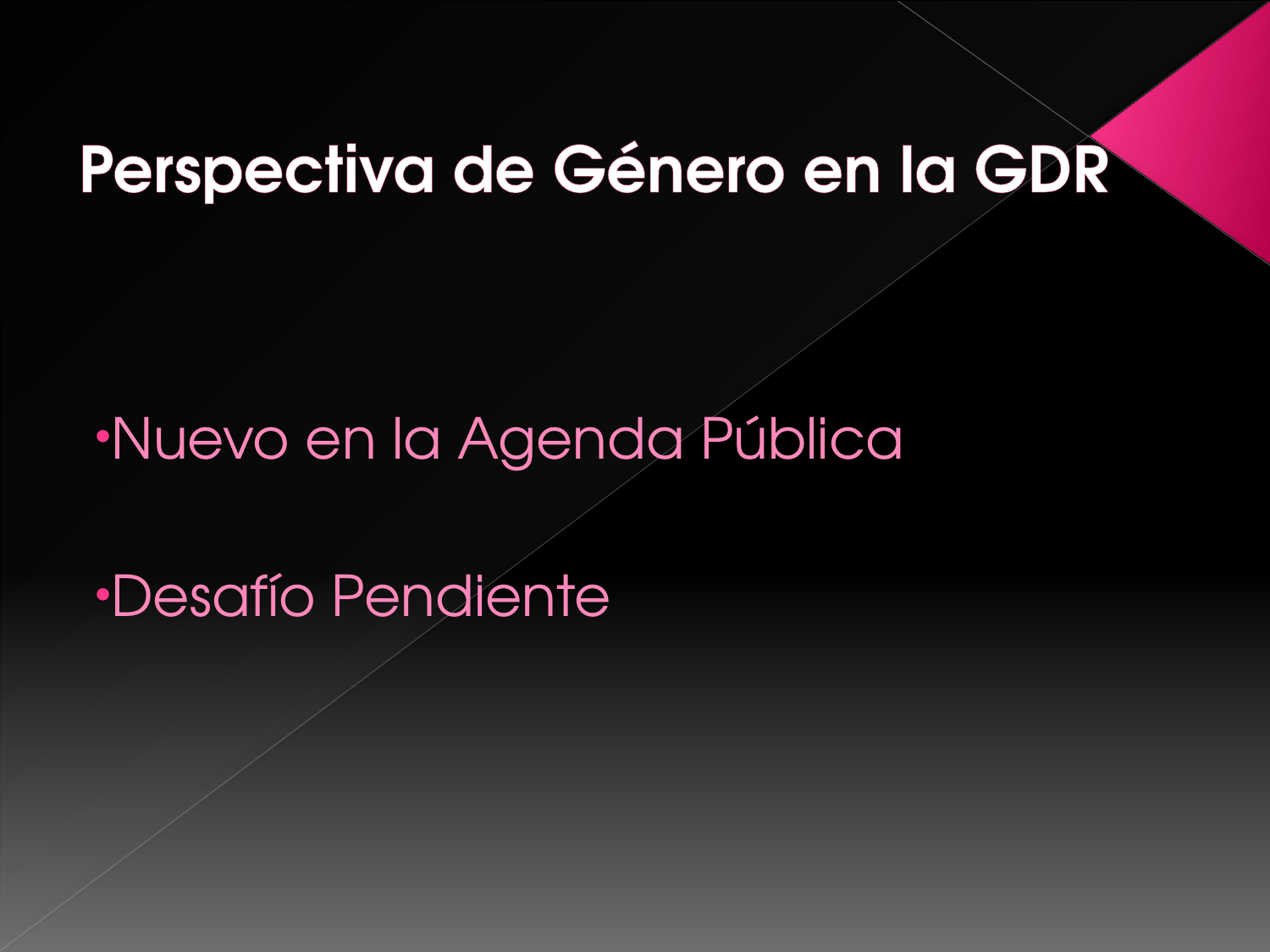

# Perspectiva de Género en la GDR
Nuevo en la Agenda Pública

Desafío Pendiente